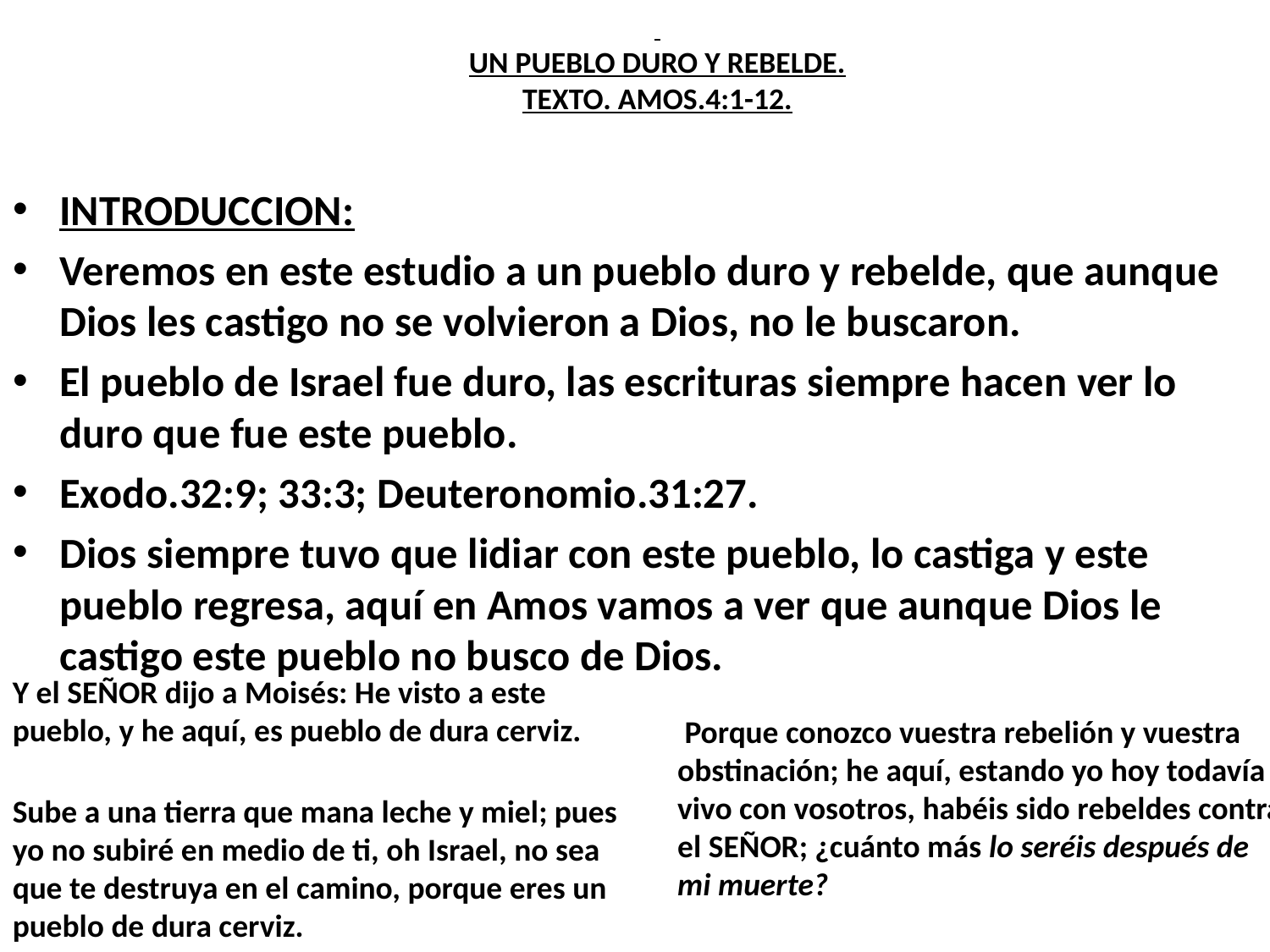

# UN PUEBLO DURO Y REBELDE. TEXTO. AMOS.4:1-12.
INTRODUCCION:
Veremos en este estudio a un pueblo duro y rebelde, que aunque Dios les castigo no se volvieron a Dios, no le buscaron.
El pueblo de Israel fue duro, las escrituras siempre hacen ver lo duro que fue este pueblo.
Exodo.32:9; 33:3; Deuteronomio.31:27.
Dios siempre tuvo que lidiar con este pueblo, lo castiga y este pueblo regresa, aquí en Amos vamos a ver que aunque Dios le castigo este pueblo no busco de Dios.

Y el SEÑOR dijo a Moisés: He visto a este pueblo, y he aquí, es pueblo de dura cerviz.
 Porque conozco vuestra rebelión y vuestra obstinación; he aquí, estando yo hoy todavía vivo con vosotros, habéis sido rebeldes contra el SEÑOR; ¿cuánto más lo seréis después de mi muerte?
Sube a una tierra que mana leche y miel; pues yo no subiré en medio de ti, oh Israel, no sea que te destruya en el camino, porque eres un pueblo de dura cerviz.